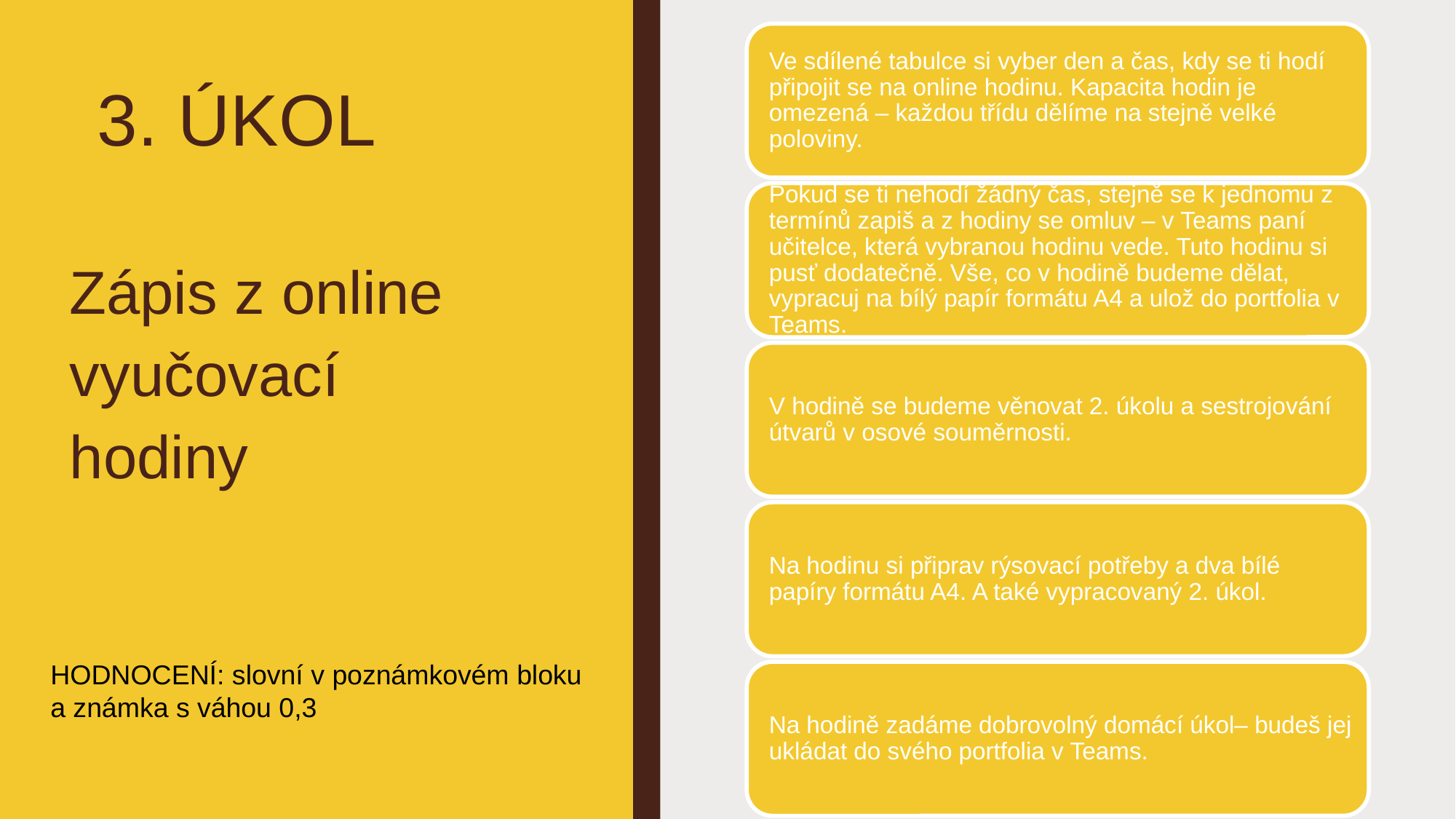

Ve sdílené tabulce si vyber den a čas, kdy se ti hodí připojit se na online hodinu. Kapacita hodin je omezená – každou třídu dělíme na stejně velké poloviny.
Pokud se ti nehodí žádný čas, stejně se k jednomu z termínů zapiš a z hodiny se omluv – v Teams paní učitelce, která vybranou hodinu vede. Tuto hodinu si pusť dodatečně. Vše, co v hodině budeme dělat, vypracuj na bílý papír formátu A4 a ulož do portfolia v Teams.
V hodině se budeme věnovat 2. úkolu a sestrojování útvarů v osové souměrnosti.
Na hodinu si připrav rýsovací potřeby a dva bílé papíry formátu A4. A také vypracovaný 2. úkol.
Na hodině zadáme dobrovolný domácí úkol– budeš jej ukládat do svého portfolia v Teams.
# 3. ÚKOL
Zápis z online vyučovací hodiny
HODNOCENÍ: slovní v poznámkovém bloku a známka s váhou 0,3